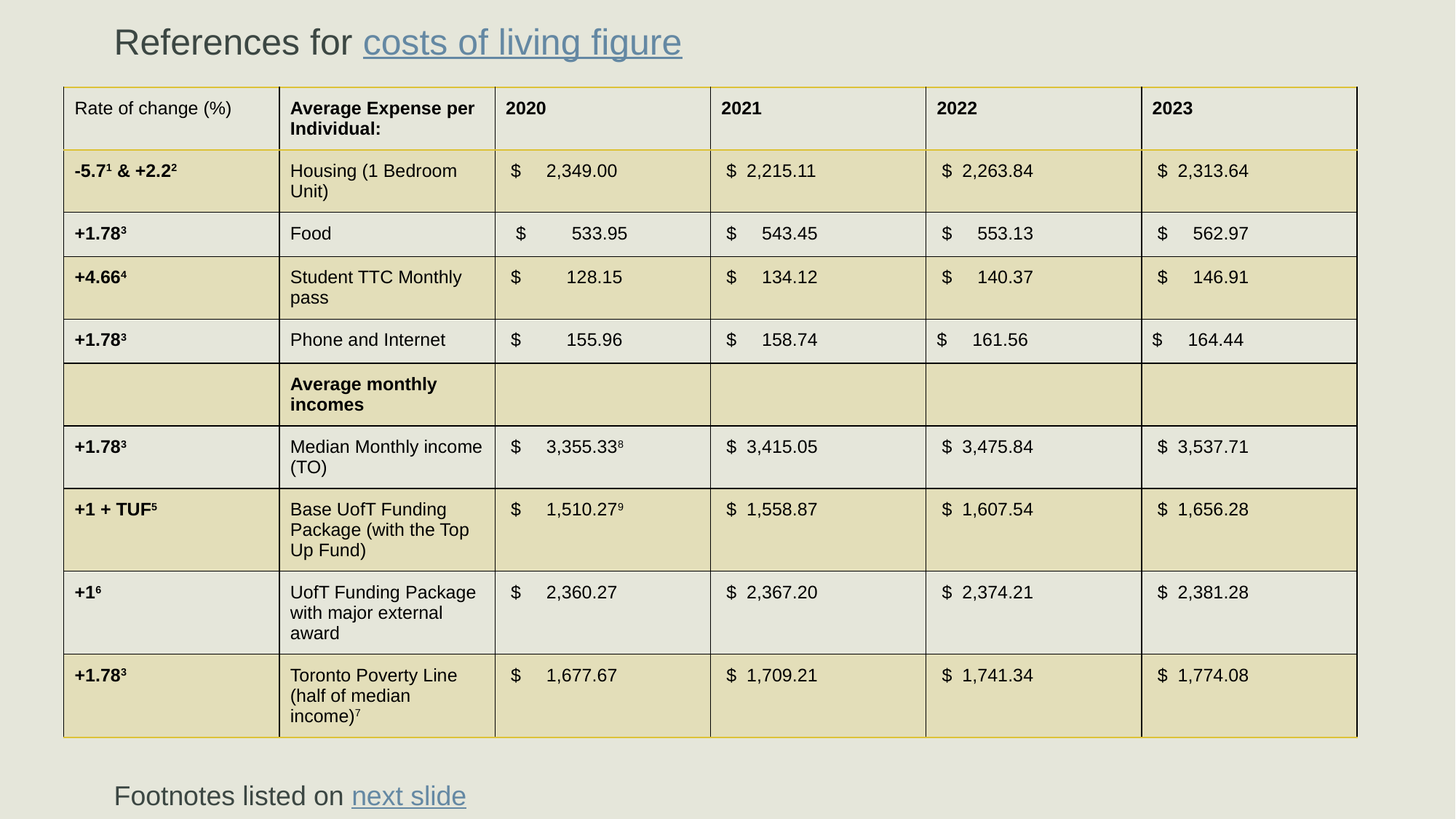

References for costs of living figure
| Rate of change (%) | Average Expense per Individual: | 2020 | 2021 | 2022 | 2023 |
| --- | --- | --- | --- | --- | --- |
| -5.71 & +2.22 | Housing (1 Bedroom Unit) | $ 2,349.00 | $ 2,215.11 | $ 2,263.84 | $ 2,313.64 |
| +1.783 | Food | $ 533.95 | $ 543.45 | $ 553.13 | $ 562.97 |
| +4.664 | Student TTC Monthly pass | $ 128.15 | $ 134.12 | $ 140.37 | $ 146.91 |
| +1.783 | Phone and Internet | $ 155.96 | $ 158.74 | $ 161.56 | $ 164.44 |
|  | Average monthly incomes |  |  |  |  |
| +1.783 | Median Monthly income (TO) | $ 3,355.338 | $ 3,415.05 | $ 3,475.84 | $ 3,537.71 |
| +1 + TUF5 | Base UofT Funding Package (with the Top Up Fund) | $ 1,510.279 | $ 1,558.87 | $ 1,607.54 | $ 1,656.28 |
| +16 | UofT Funding Package with major external award | $ 2,360.27 | $ 2,367.20 | $ 2,374.21 | $ 2,381.28 |
| +1.783 | Toronto Poverty Line (half of median income)7 | $ 1,677.67 | $ 1,709.21 | $ 1,741.34 | $ 1,774.08 |
Footnotes listed on next slide